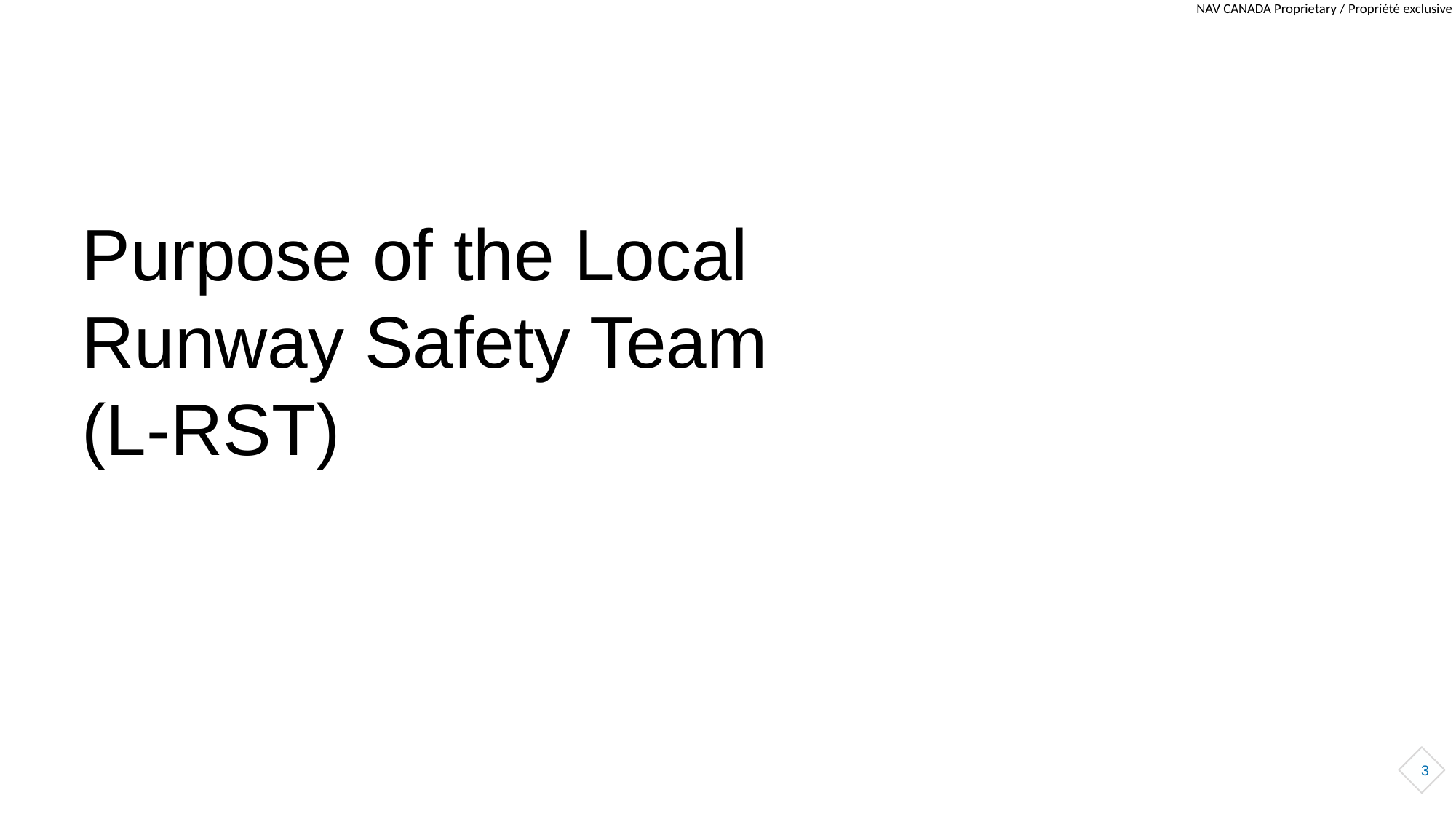

How to Insert Images

# Purpose of the Local Runway Safety Team (L-RST)
3